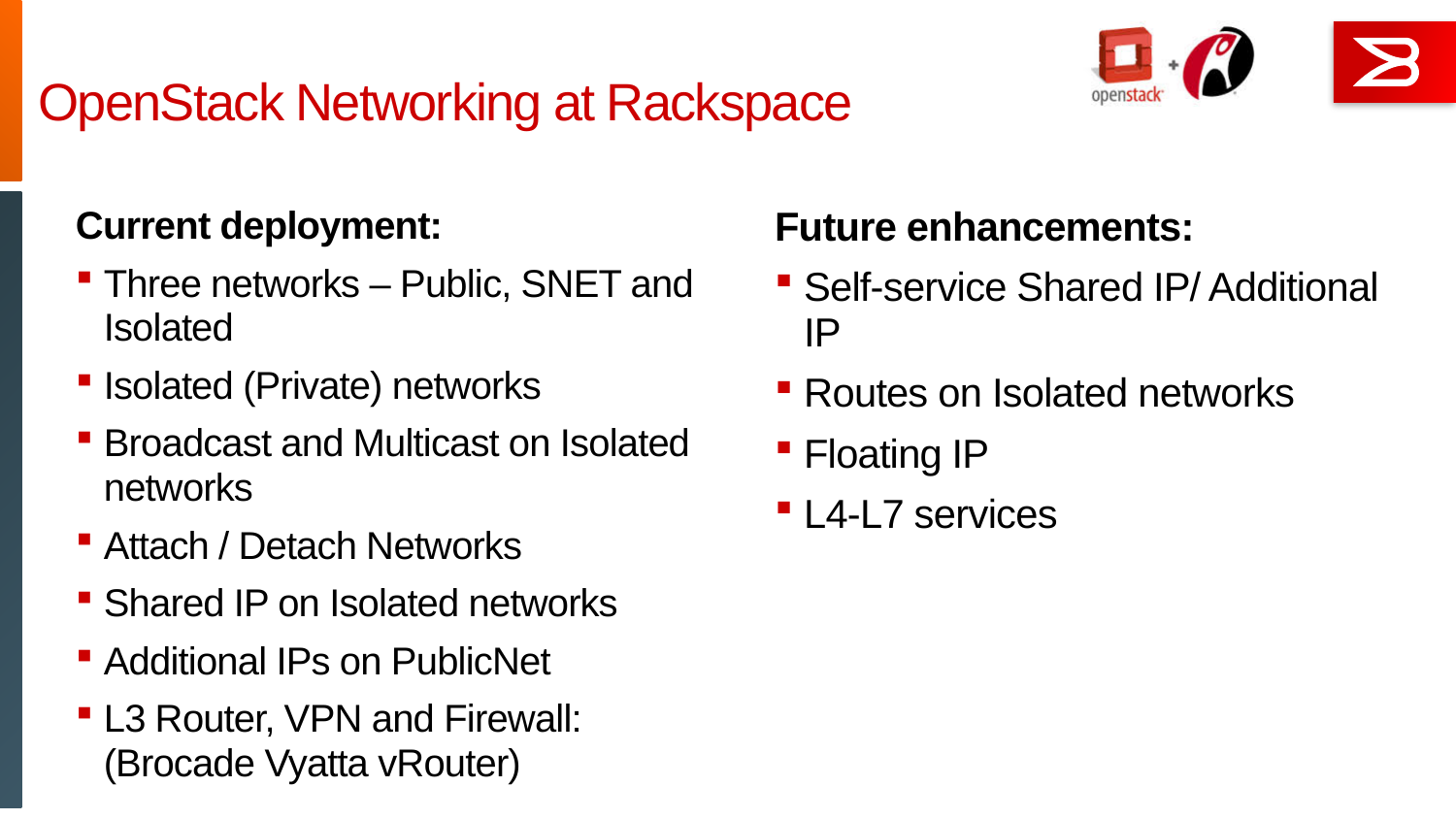

# OpenStack Networking at Rackspace
Current deployment:
Three networks – Public, SNET and Isolated
Isolated (Private) networks
Broadcast and Multicast on Isolated networks
Attach / Detach Networks
Shared IP on Isolated networks
Additional IPs on PublicNet
L3 Router, VPN and Firewall: (Brocade Vyatta vRouter)
Future enhancements:
Self-service Shared IP/ Additional IP
Routes on Isolated networks
Floating IP
L4-L7 services